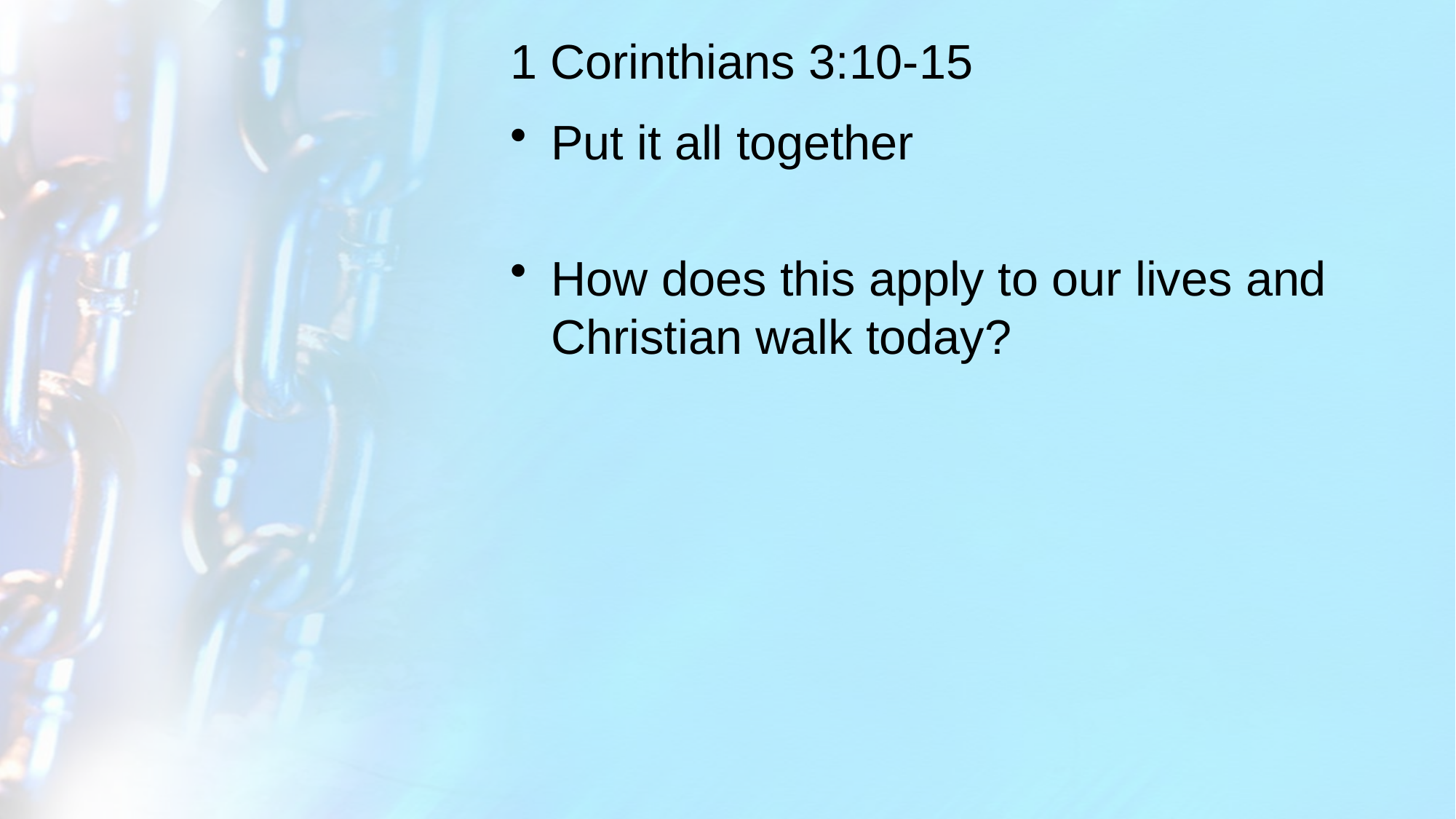

# 1 Corinthians 3:10-15
Put it all together

How does this apply to our lives and Christian walk today?